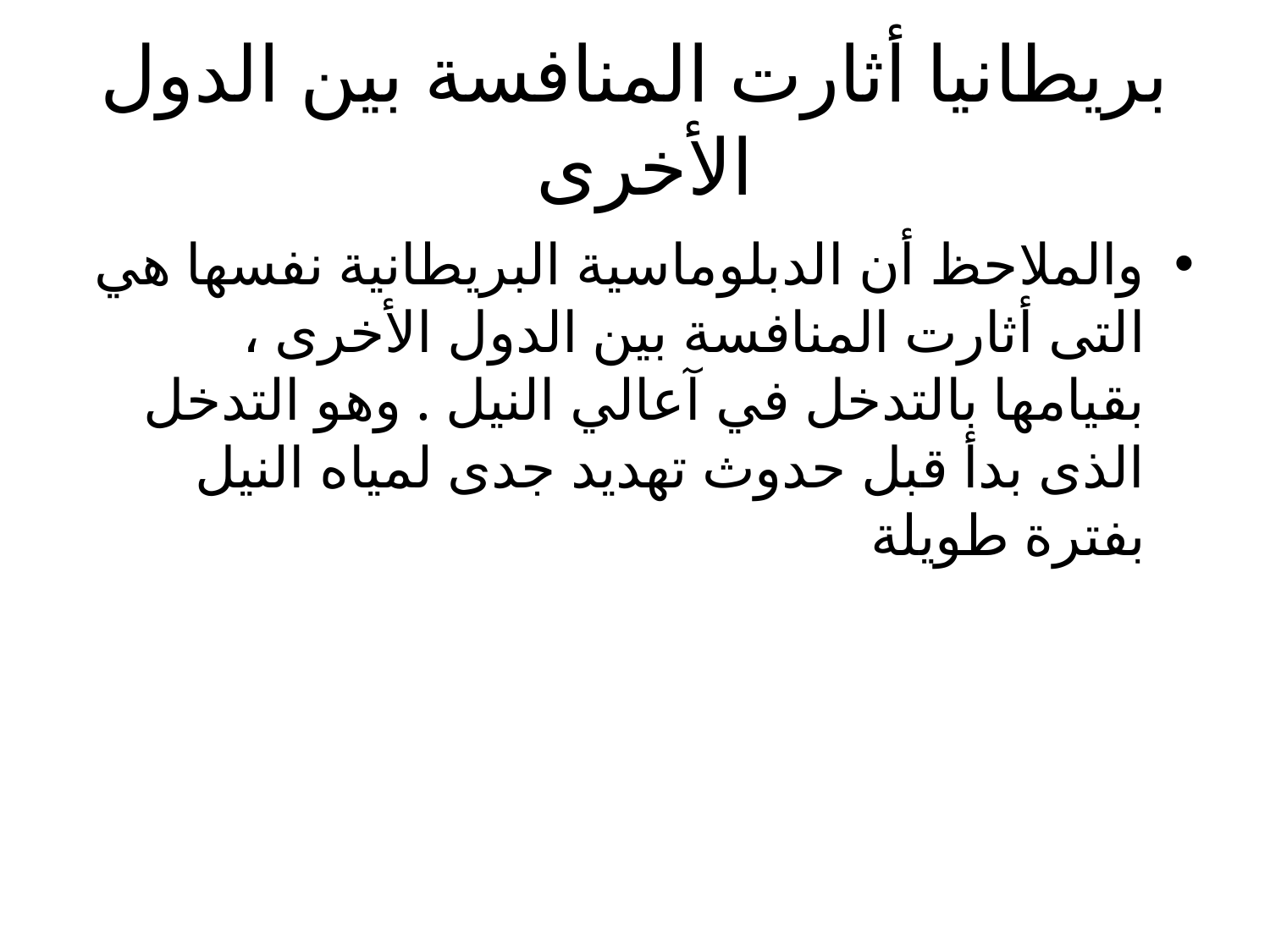

# بريطانيا أثارت المنافسة بين الدول الأخرى
والملاحظ أن الدبلوماسية البريطانية نفسها هي التى أثارت المنافسة بين الدول الأخرى ، بقيامها بالتدخل في آعالي النيل . وهو التدخل الذى بدأ قبل حدوث تهديد جدى لمياه النيل بفترة طويلة